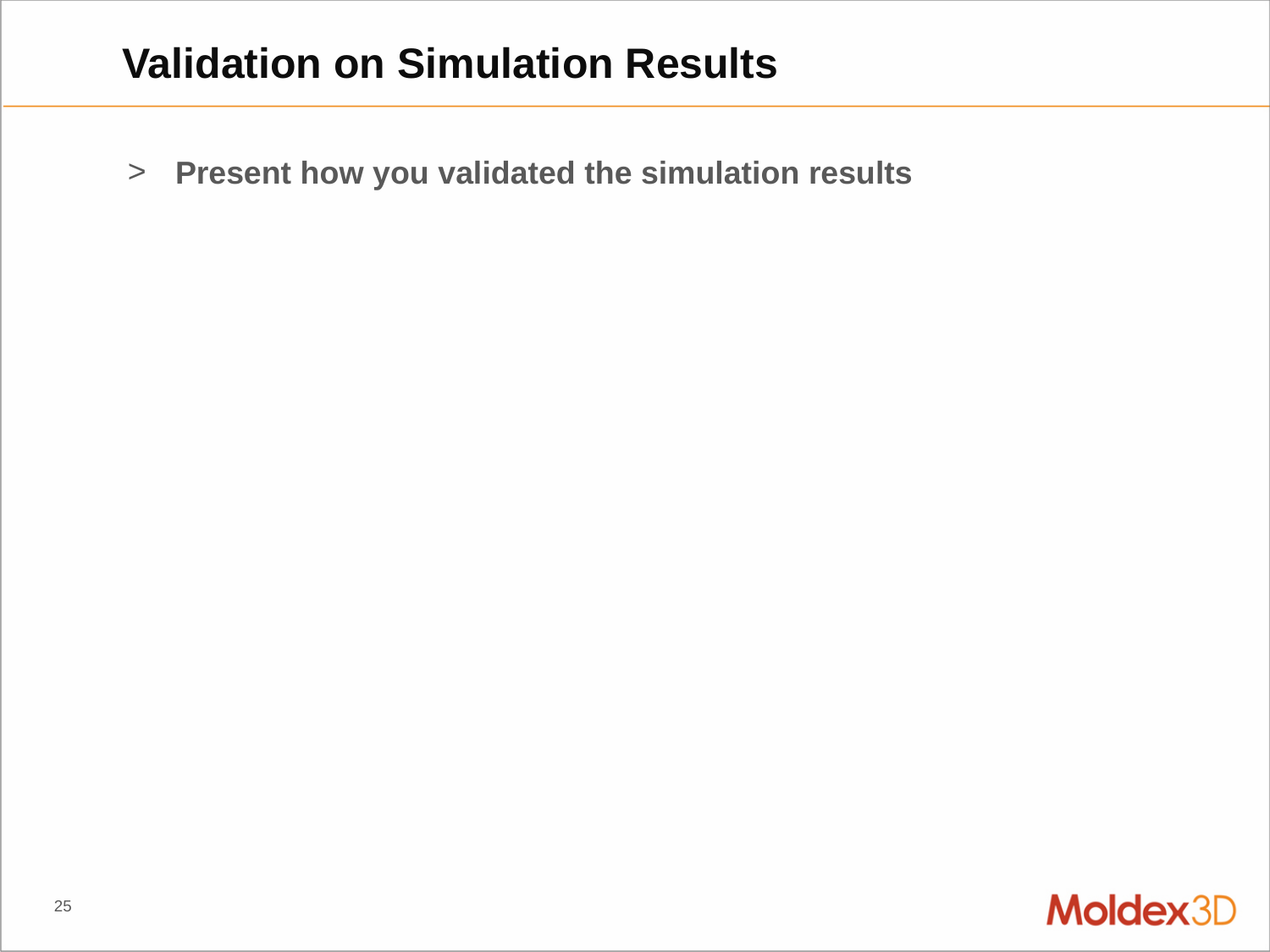

# Validation on Simulation Results
Present how you validated the simulation results